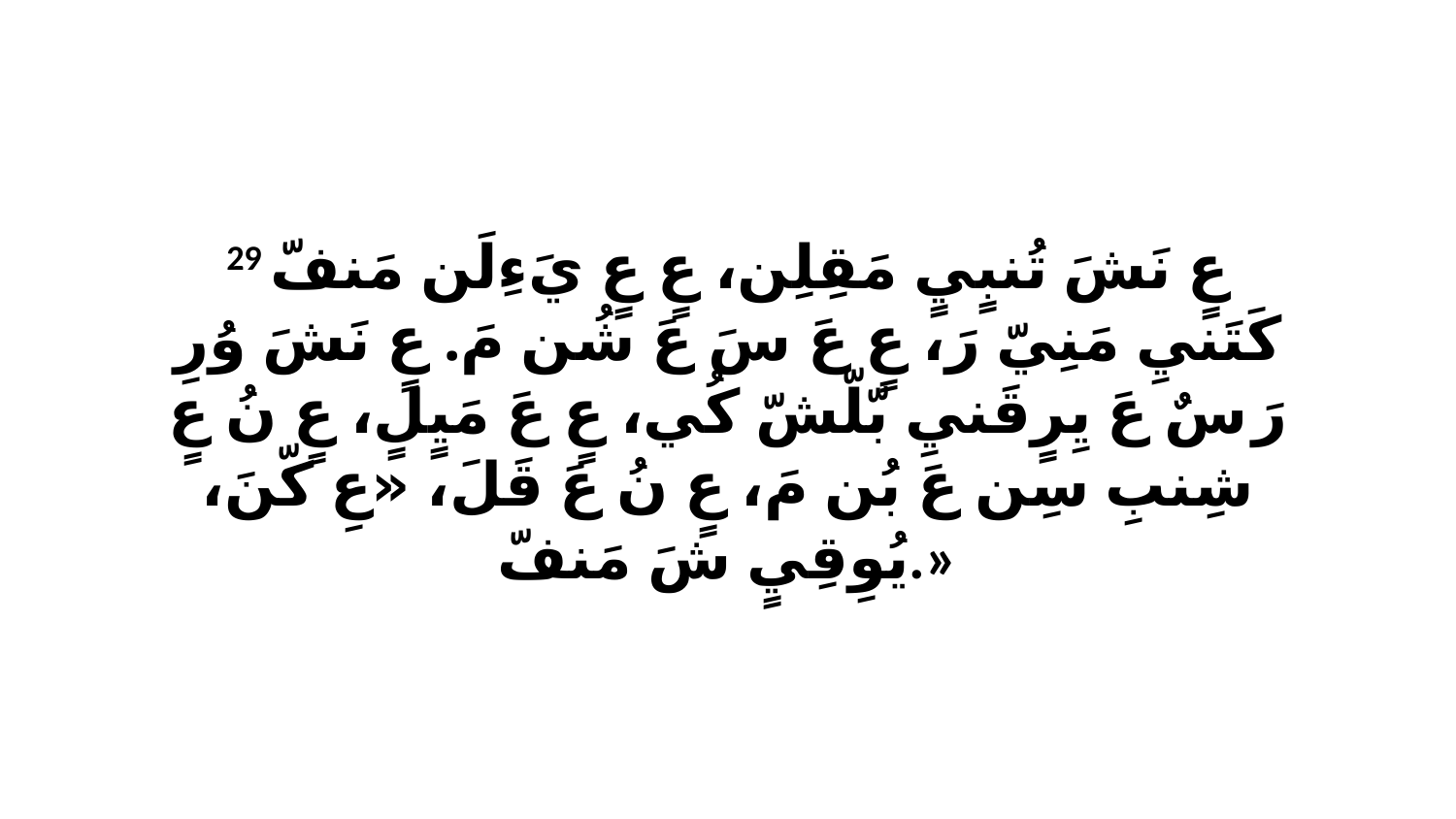

29 عٍ نَشَ تُنبٍيٍ مَقِلِن، عٍ عٍ يَءِلَن مَنفّ كَتَنيِ مَنِيّ رَ، عٍ عَ سَ عَ شُن مَ. عٍ نَشَ وُرِ رَ سٌ عَ يِرٍقَنيِ بّلّشّ كُي، عٍ عَ مَيٍلٍ، عٍ نُ عٍ شِنبِ سِن عَ بُن مَ، عٍ نُ عَ قَلَ، «عِ كّنَ، يُوِقِيٍ شَ مَنفّ.»